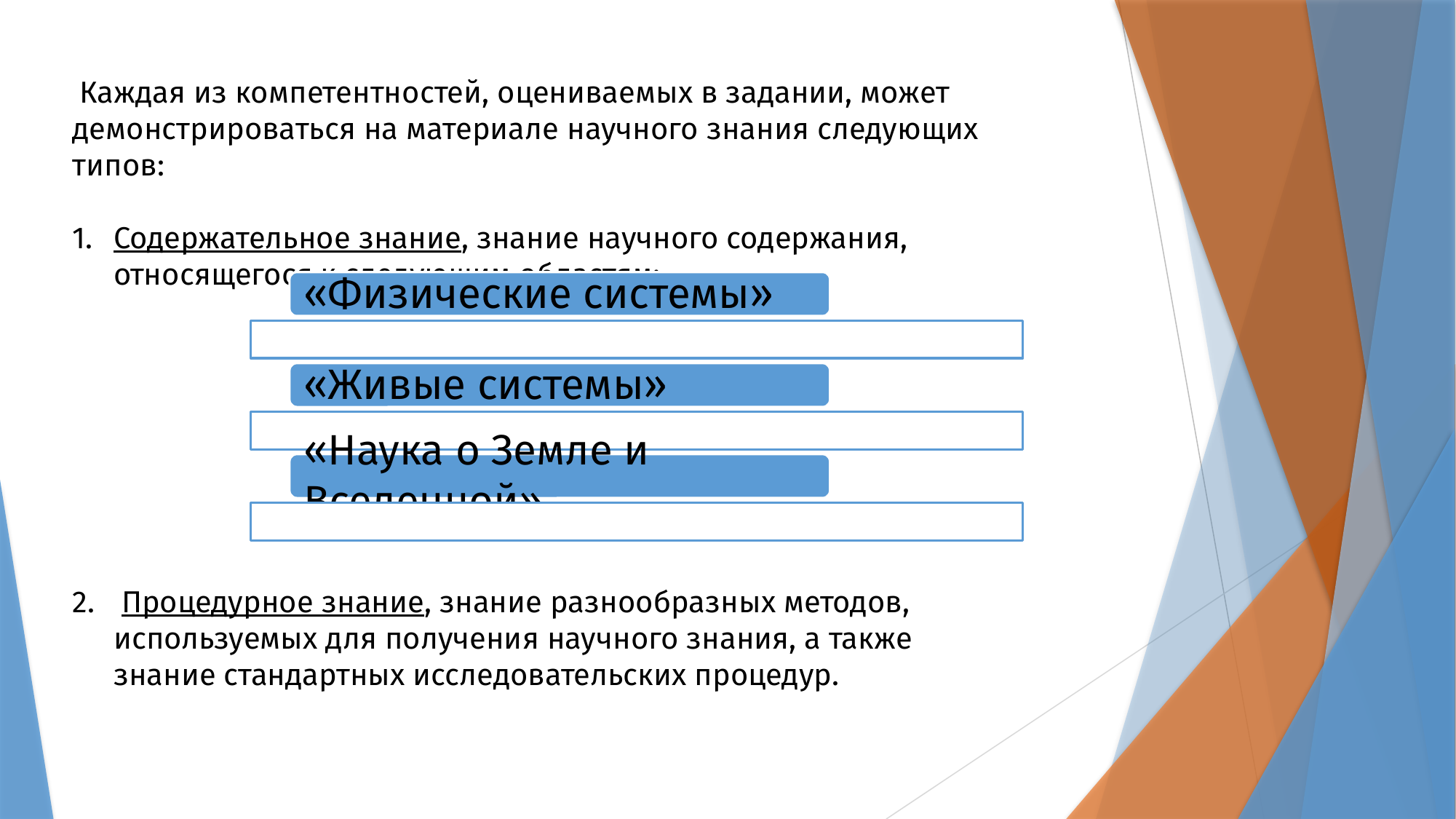

Каждая из компетентностей, оцениваемых в задании, может демонстрироваться на материале научного знания следующих типов:

Содержательное знание, знание научного содержания, относящегося к следующим областям:

 Процедурное знание, знание разнообразных методов, используемых для получения научного знания, а также знание стандартных исследовательских процедур.
«Физические системы»
«Живые системы»
«Наука о Земле и Вселенной».